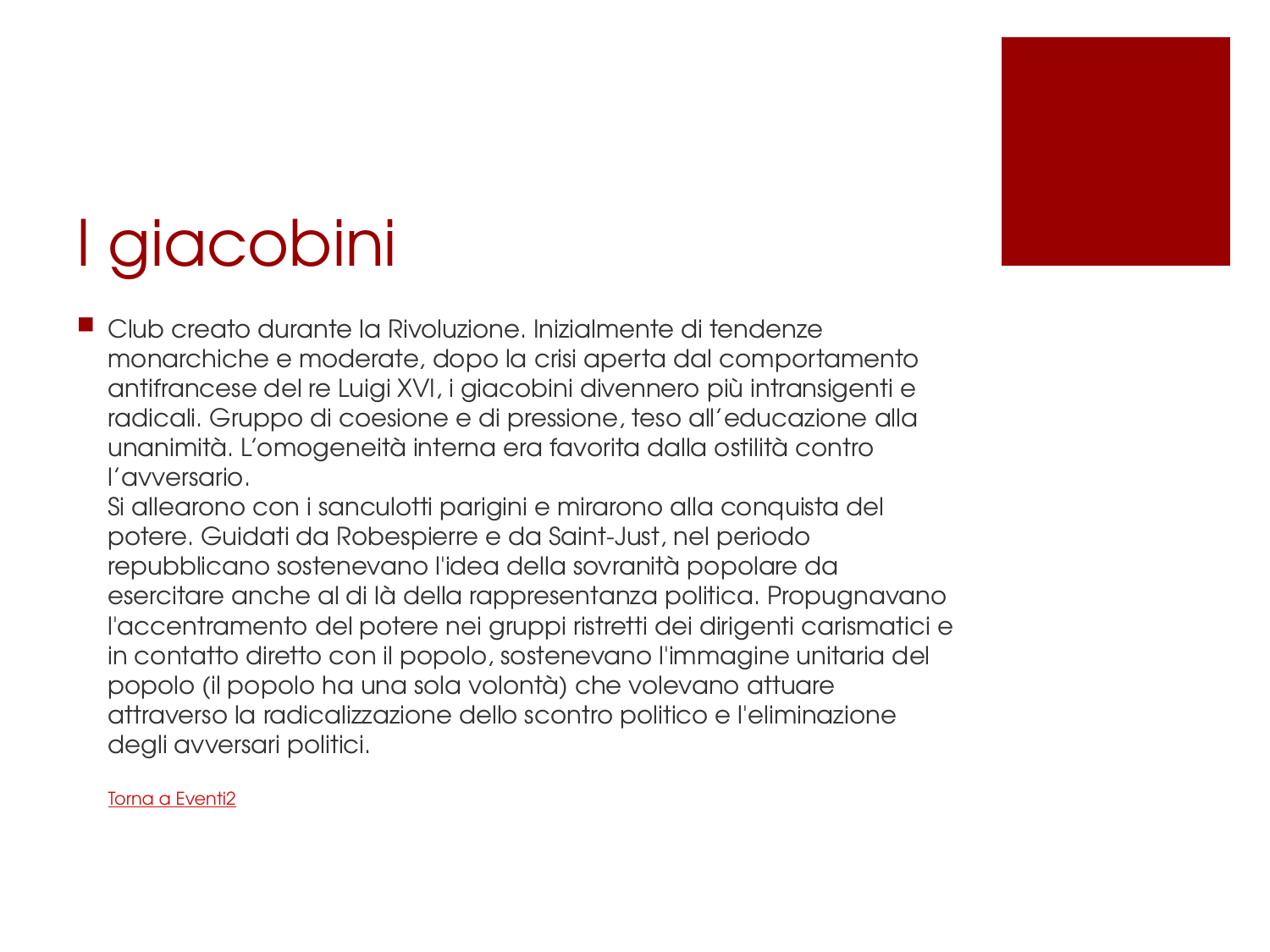

# I giacobini
Club creato durante la Rivoluzione. Inizialmente di tendenze monarchiche e moderate, dopo la crisi aperta dal comportamento antifrancese del re Luigi XVI, i giacobini divennero più intransigenti e radicali. Gruppo di coesione e di pressione, teso all’educazione alla unanimità. L’omogeneità interna era favorita dalla ostilità contro l’avversario.
Si allearono con i sanculotti parigini e mirarono alla conquista del potere. Guidati da Robespierre e da Saint-Just, nel periodo repubblicano sostenevano l'idea della sovranità popolare da esercitare anche al di là della rappresentanza politica. Propugnavano l'accentramento del potere nei gruppi ristretti dei dirigenti carismatici e in contatto diretto con il popolo, sostenevano l'immagine unitaria del popolo (il popolo ha una sola volontà) che volevano attuare attraverso la radicalizzazione dello scontro politico e l'eliminazione degli avversari politici.
Torna a Eventi2